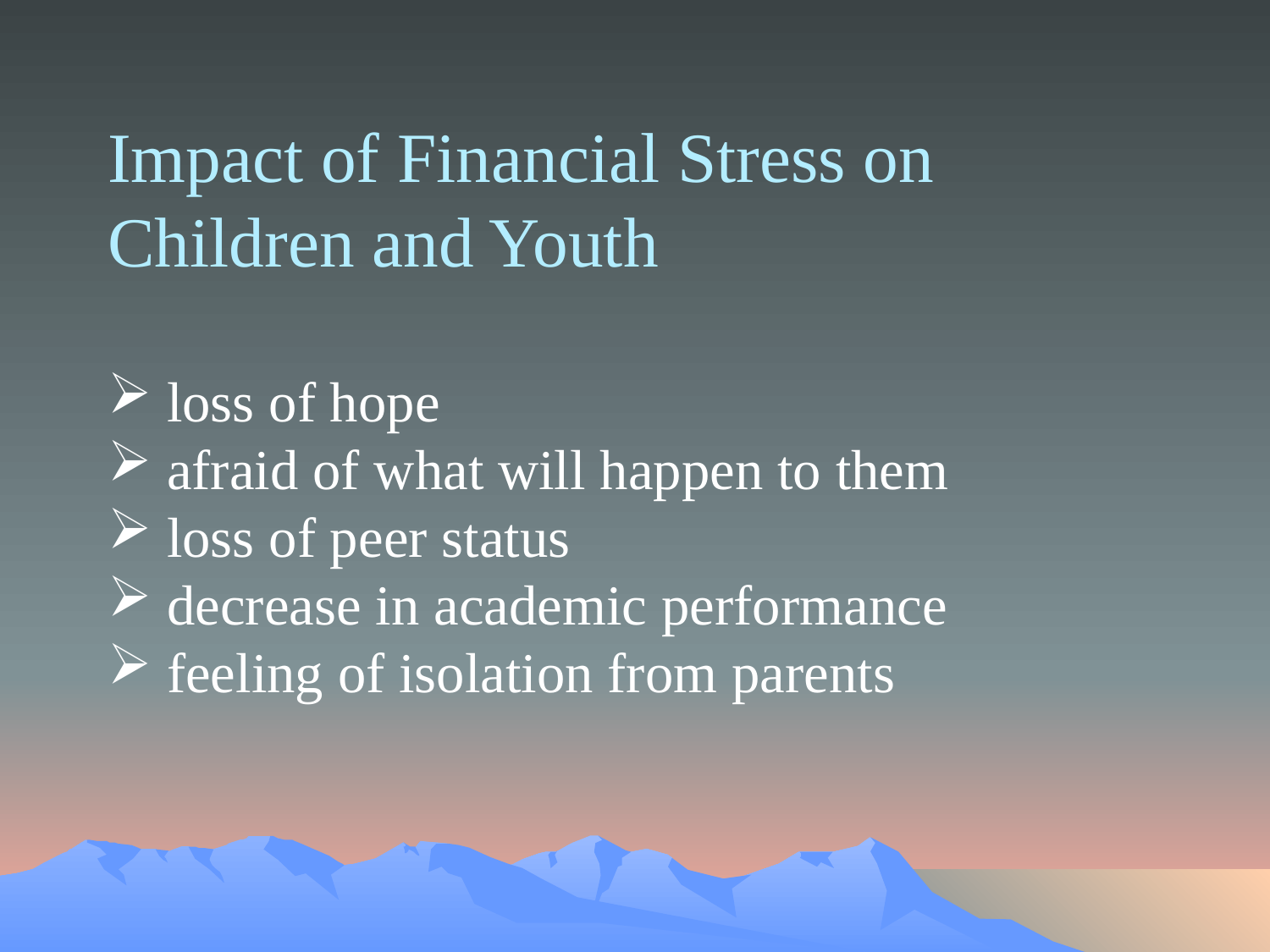

Impact of Financial Stress on
Children and Youth

 loss of hope
 afraid of what will happen to them
 loss of peer status
 decrease in academic performance
 feeling of isolation from parents